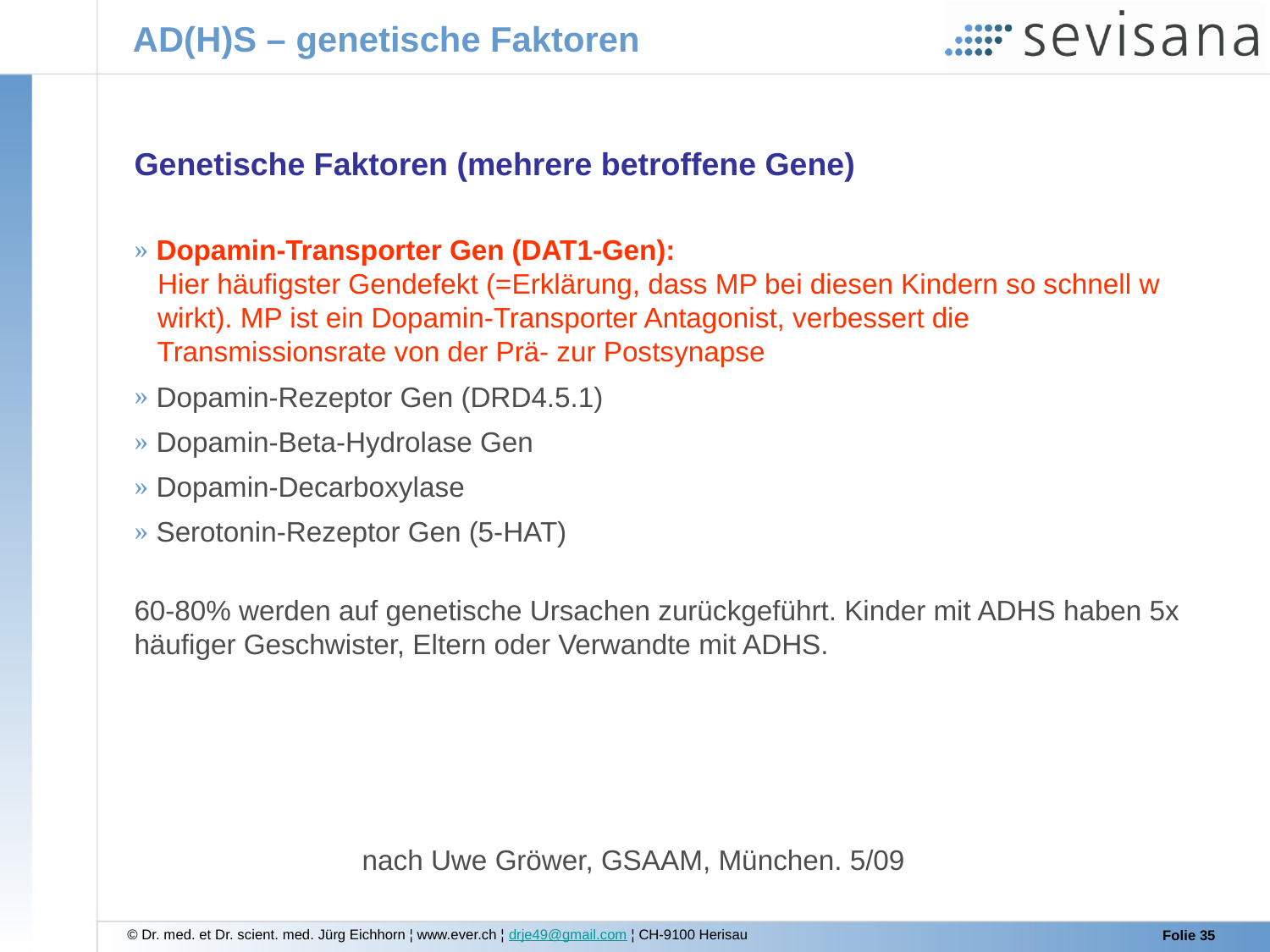

AD(H)S – genetische Faktoren
Genetische Faktoren (mehrere betroffene Gene)
 Dopamin-Transporter Gen (DAT1-Gen):
   Hier häufigster Gendefekt (=Erklärung, dass MP bei diesen Kindern so schnell w
   wirkt). MP ist ein Dopamin-Transporter Antagonist, verbessert die
   Transmissionsrate von der Prä- zur Postsynapse
 Dopamin-Rezeptor Gen (DRD4.5.1)
 Dopamin-Beta-Hydrolase Gen
 Dopamin-Decarboxylase
 Serotonin-Rezeptor Gen (5-HAT)
60-80% werden auf genetische Ursachen zurückgeführt. Kinder mit ADHS haben 5x häufiger Geschwister, Eltern oder Verwandte mit ADHS.
nach Uwe Gröwer, GSAAM, München. 5/09